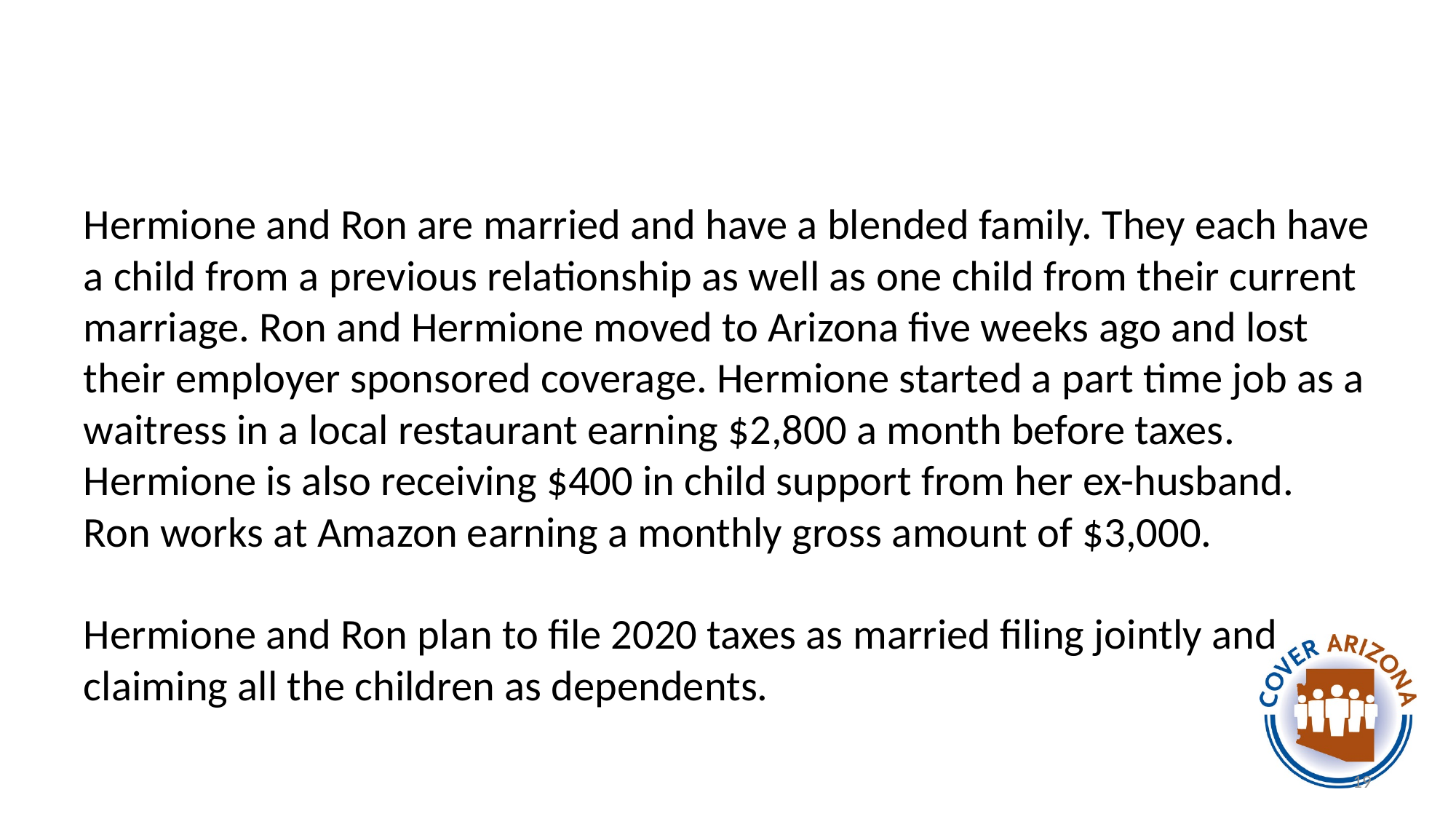

#
Hermione and Ron are married and have a blended family. They each have a child from a previous relationship as well as one child from their current marriage. Ron and Hermione moved to Arizona five weeks ago and lost their employer sponsored coverage. Hermione started a part time job as a waitress in a local restaurant earning $2,800 a month before taxes. Hermione is also receiving $400 in child support from her ex-husband. Ron works at Amazon earning a monthly gross amount of $3,000.

Hermione and Ron plan to file 2020 taxes as married filing jointly and claiming all the children as dependents.

19